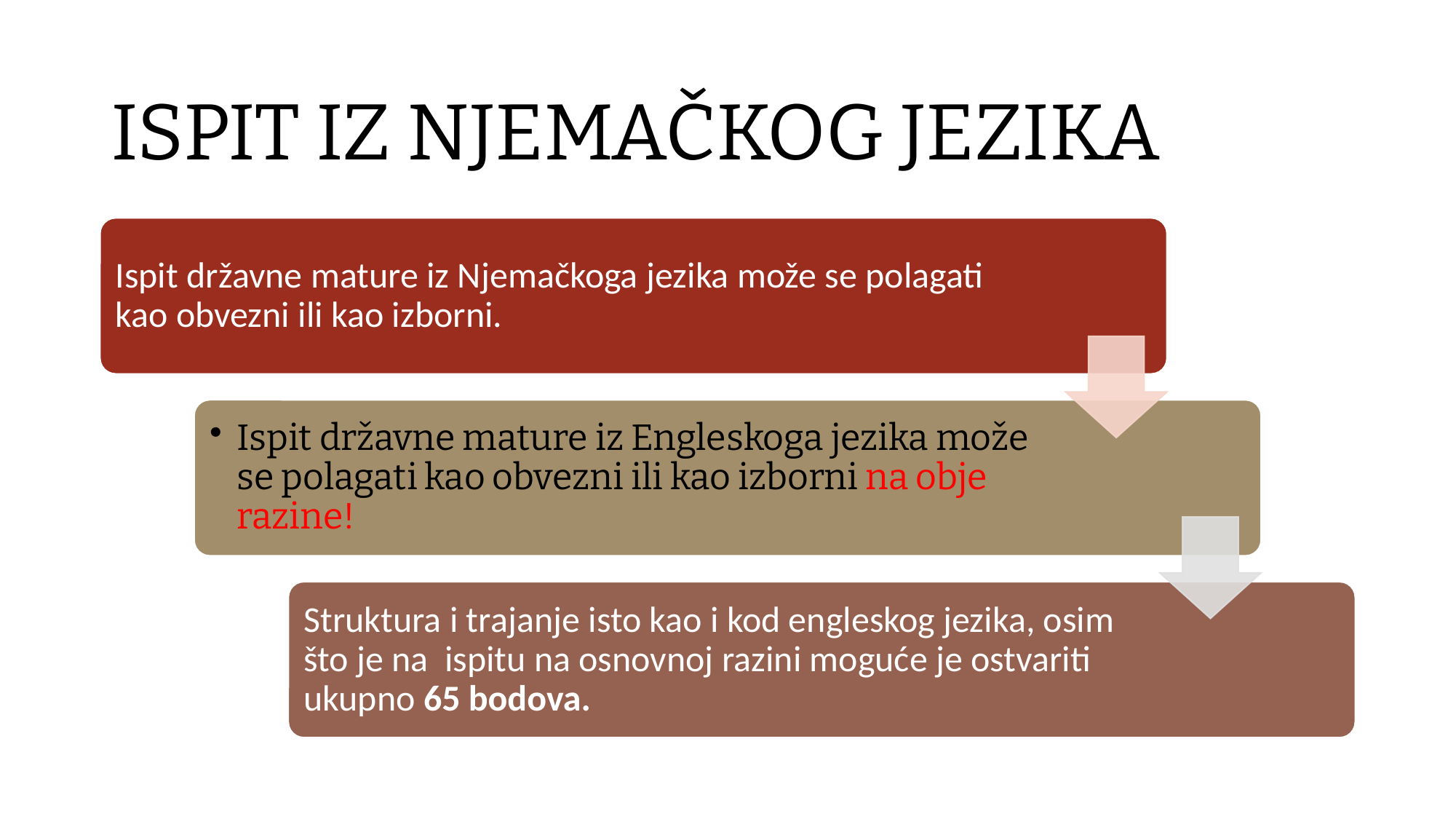

# ISPIT IZ NJEMAČKOG JEZIKA

Ispit državne mature iz Njemačkoga jezika može se polagati kao obvezni ili kao izborni.

Ispit državne mature iz Engleskoga jezika može se polagati kao obvezni ili kao izborni na obje razine!

Struktura i trajanje isto kao i kod engleskog jezika, osim što je na  ispitu na osnovnoj razini moguće je ostvariti ukupno 65 bodova.